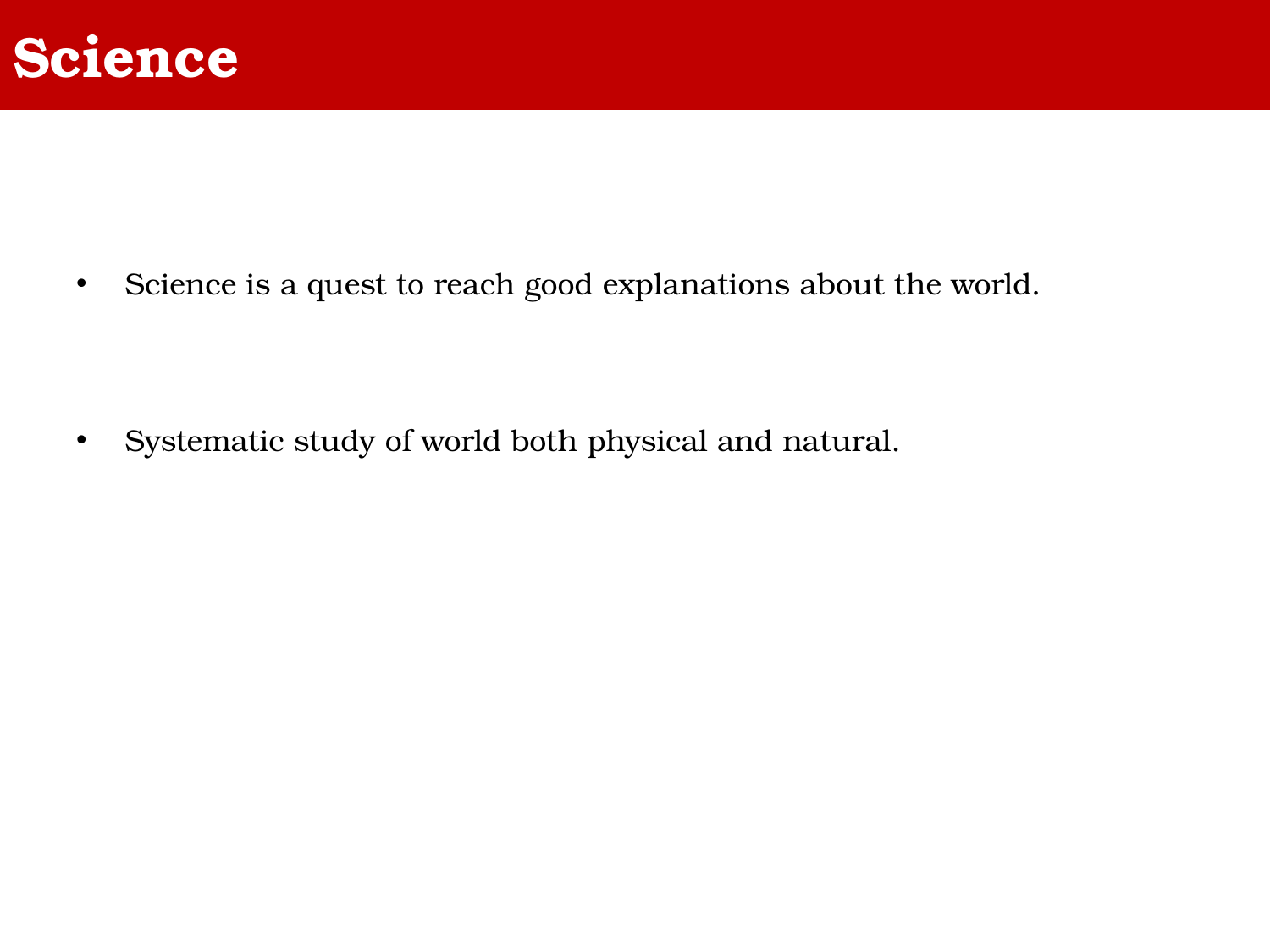

# Science
Science is a quest to reach good explanations about the world.

Systematic study of world both physical and natural.